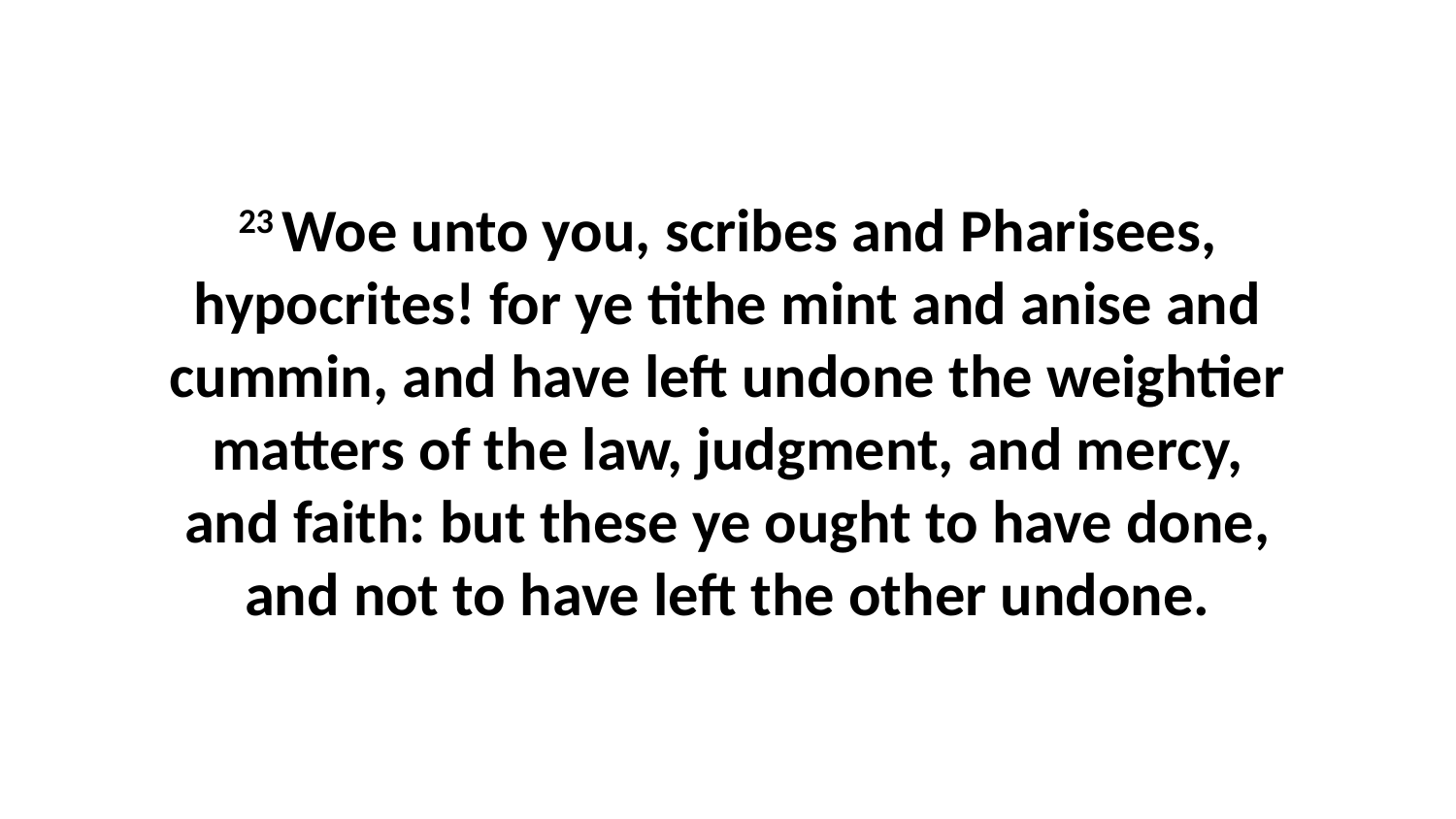

23 Woe unto you, scribes and Pharisees, hypocrites! for ye tithe mint and anise and cummin, and have left undone the weightier matters of the law, judgment, and mercy, and faith: but these ye ought to have done, and not to have left the other undone.